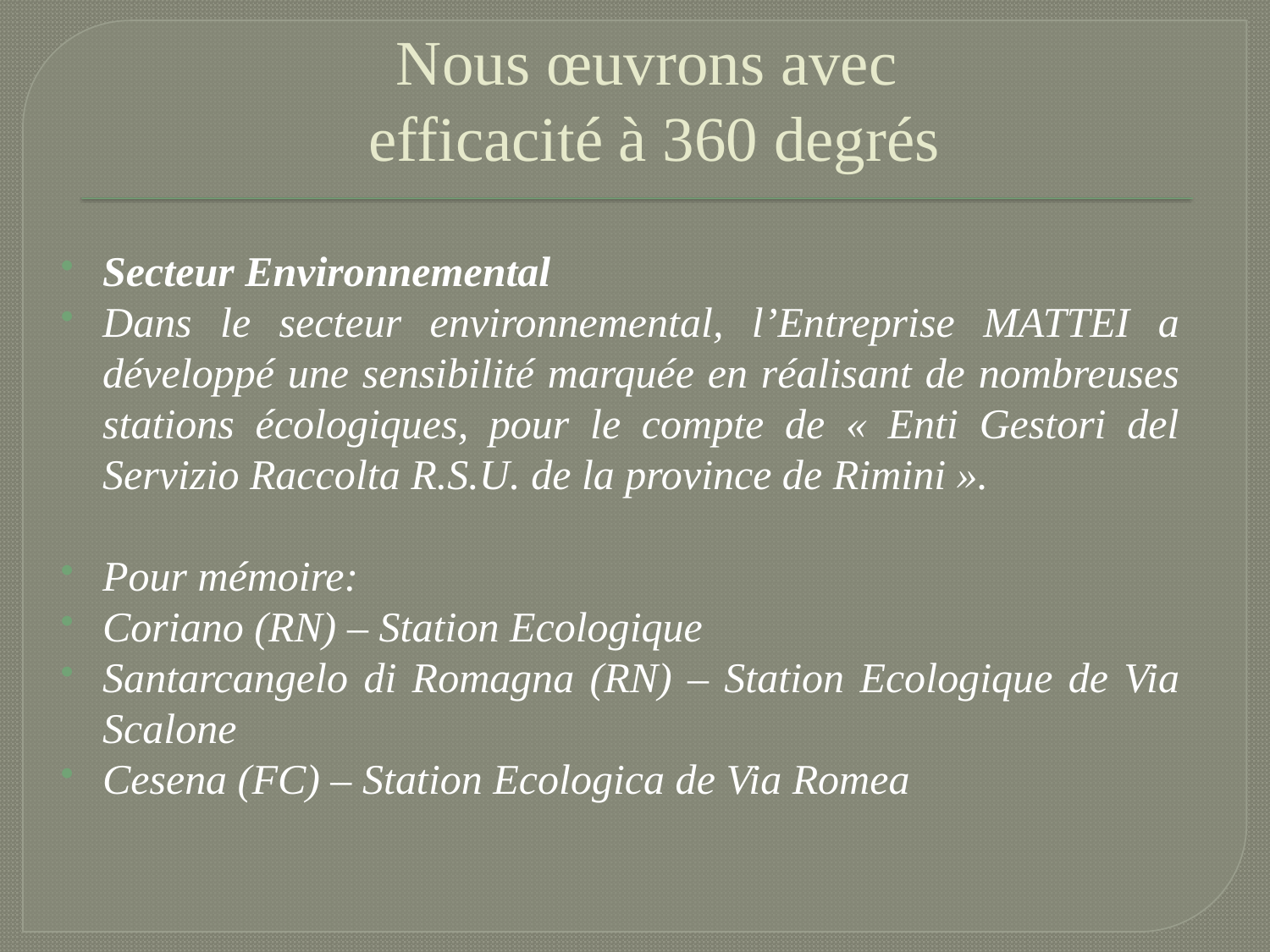

# Nous œuvrons avec efficacité à 360 degrés
Secteur Environnemental
Dans le secteur environnemental, l’Entreprise MATTEI a développé une sensibilité marquée en réalisant de nombreuses stations écologiques, pour le compte de « Enti Gestori del Servizio Raccolta R.S.U. de la province de Rimini ».

Pour mémoire:
Coriano (RN) – Station Ecologique
Santarcangelo di Romagna (RN) – Station Ecologique de Via Scalone
Cesena (FC) – Station Ecologica de Via Romea